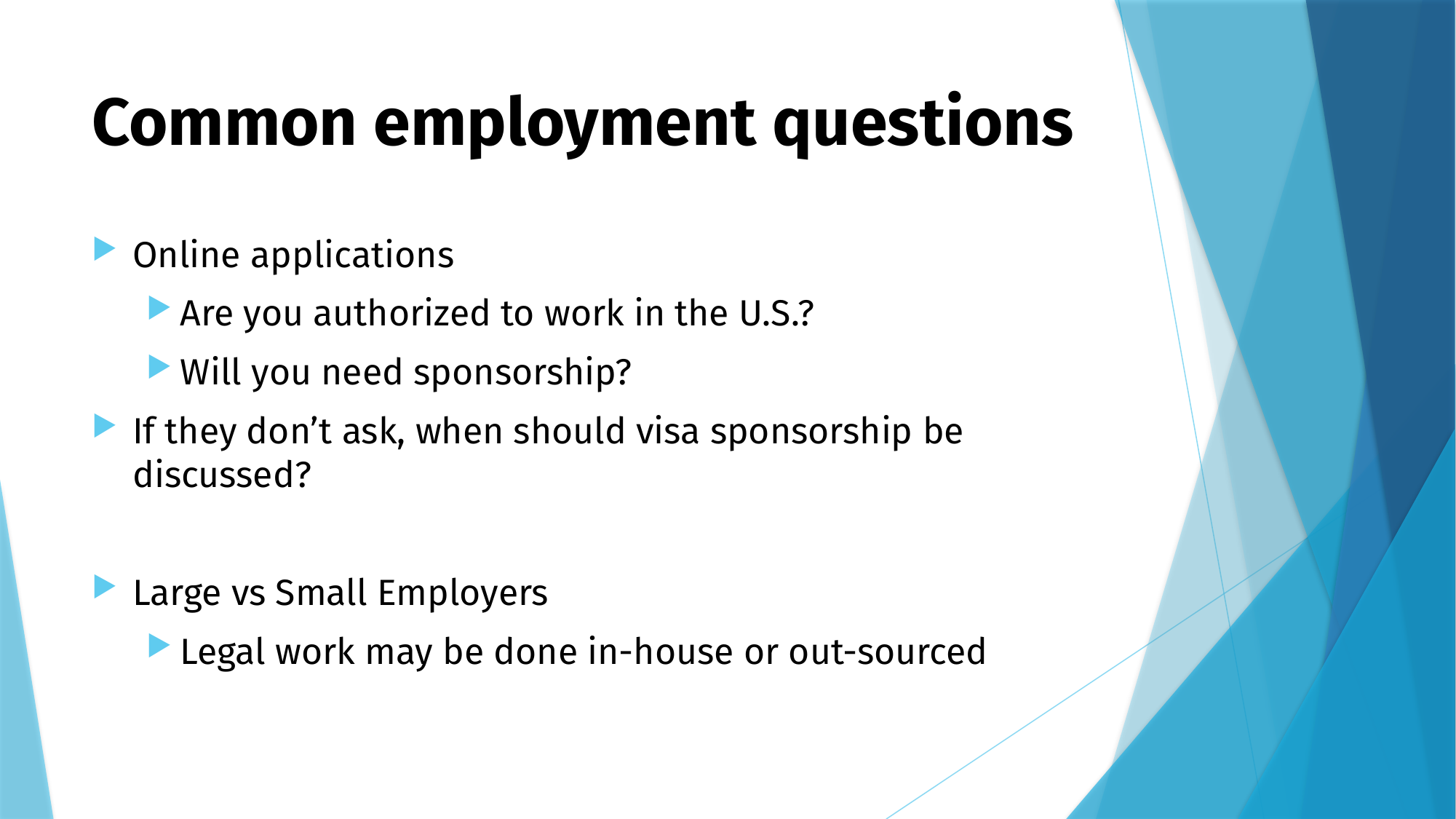

# Common employment questions
Online applications
Are you authorized to work in the U.S.?
Will you need sponsorship?
If they don’t ask, when should visa sponsorship be discussed?

Large vs Small Employers
Legal work may be done in-house or out-sourced